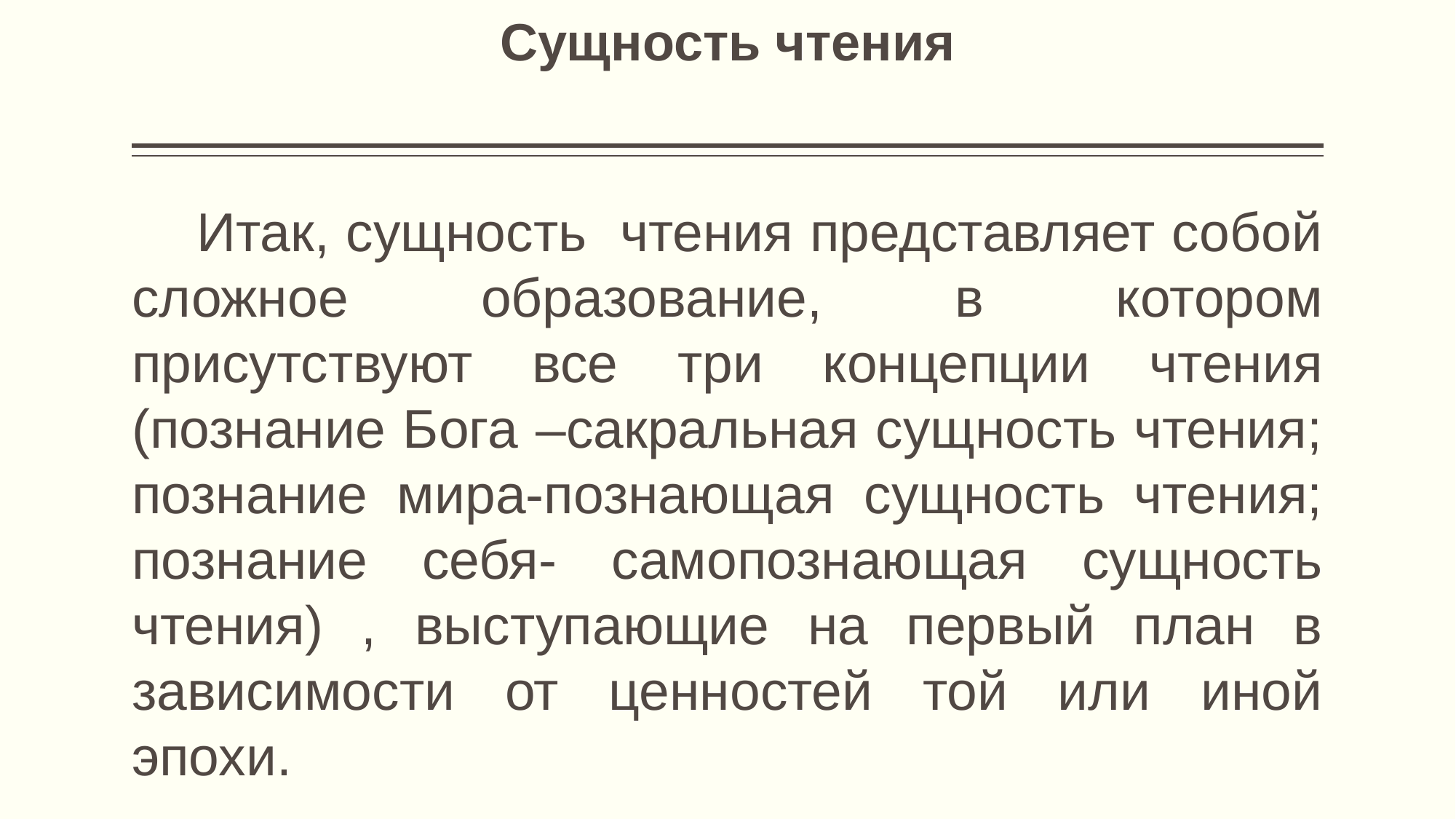

# Сущность чтения
 Итак, сущность  чтения представляет собой сложное образование, в котором присутствуют все три концепции чтения (познание Бога –сакральная сущность чтения; познание мира-познающая сущность чтения; познание себя- самопознающая сущность чтения) , выступающие на первый план в зависимости от ценностей той или иной эпохи.